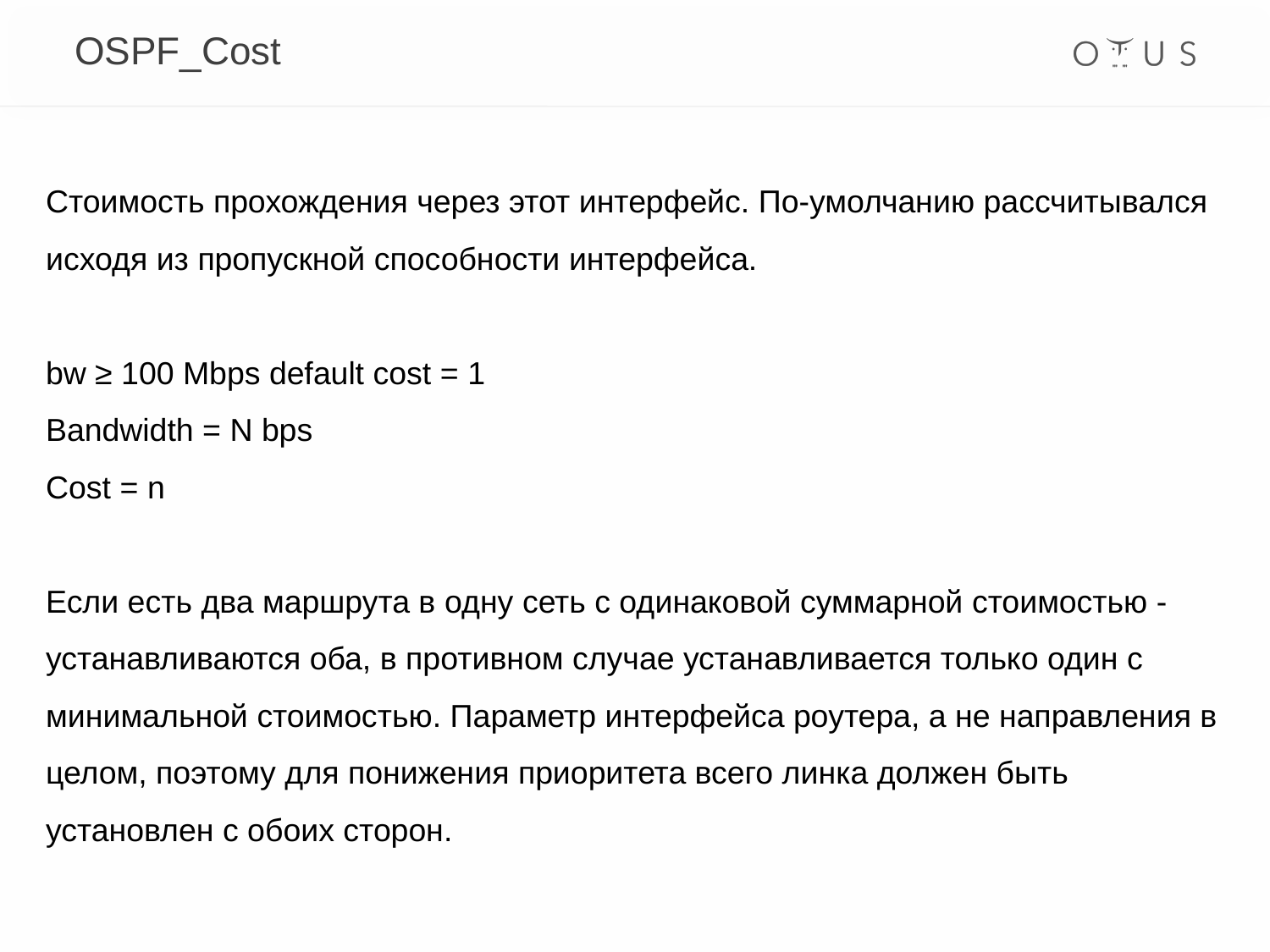

# OSPF_Cost
Стоимость прохождения через этот интерфейс. По-умолчанию рассчитывался исходя из пропускной способности интерфейса.

bw ≥ 100 Mbps default cost = 1
Bandwidth = N bps
Cost = n

Если есть два маршрута в одну сеть с одинаковой суммарной стоимостью - устанавливаются оба, в противном случае устанавливается только один с минимальной стоимостью. Параметр интерфейса роутера, а не направления в целом, поэтому для понижения приоритета всего линка должен быть установлен с обоих сторон.